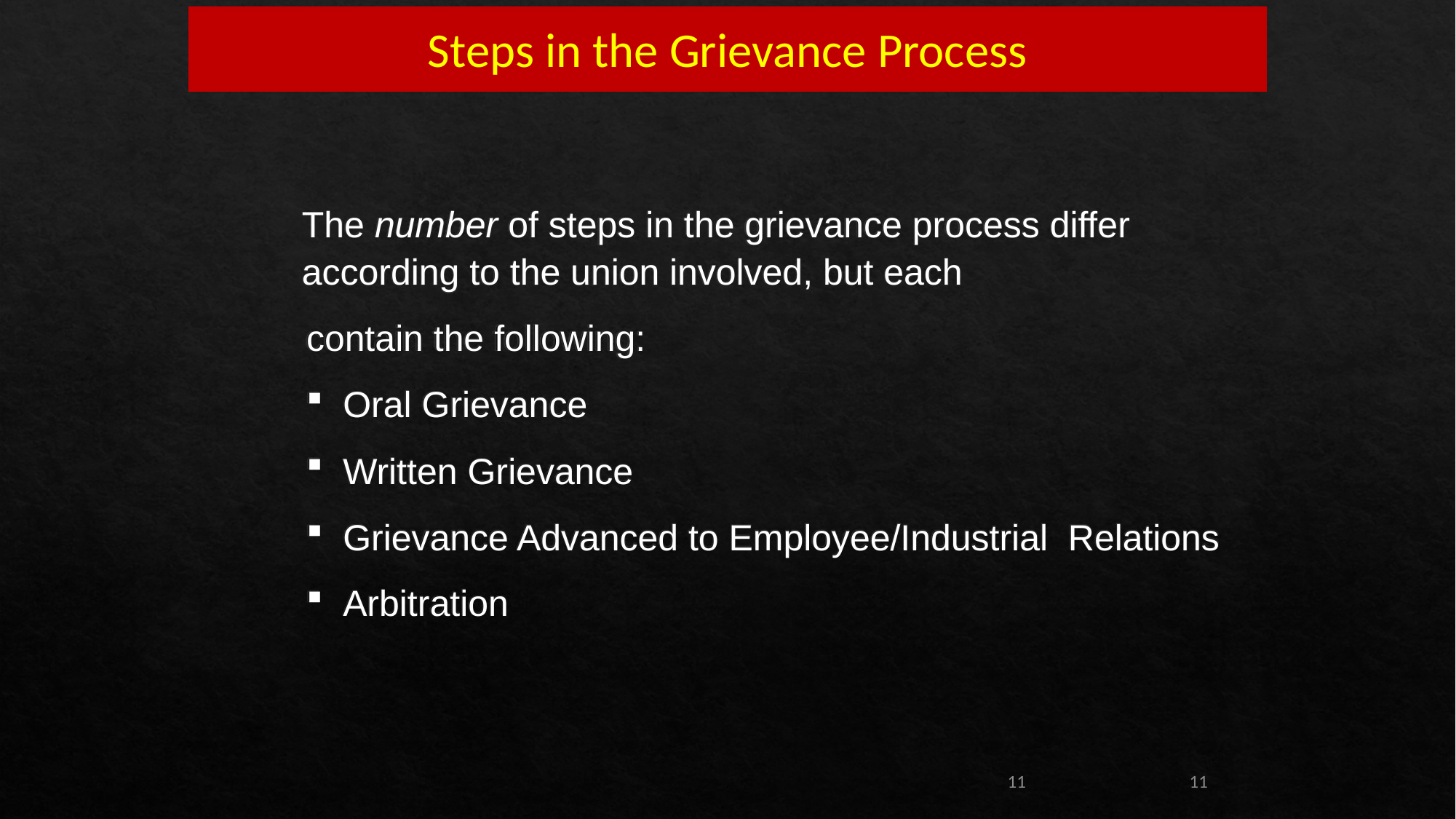

Steps in the Grievance Process
The number of steps in the grievance process differ according to the union involved, but each
contain the following:
Oral Grievance
Written Grievance
Grievance Advanced to Employee/Industrial  Relations
Arbitration

11
11